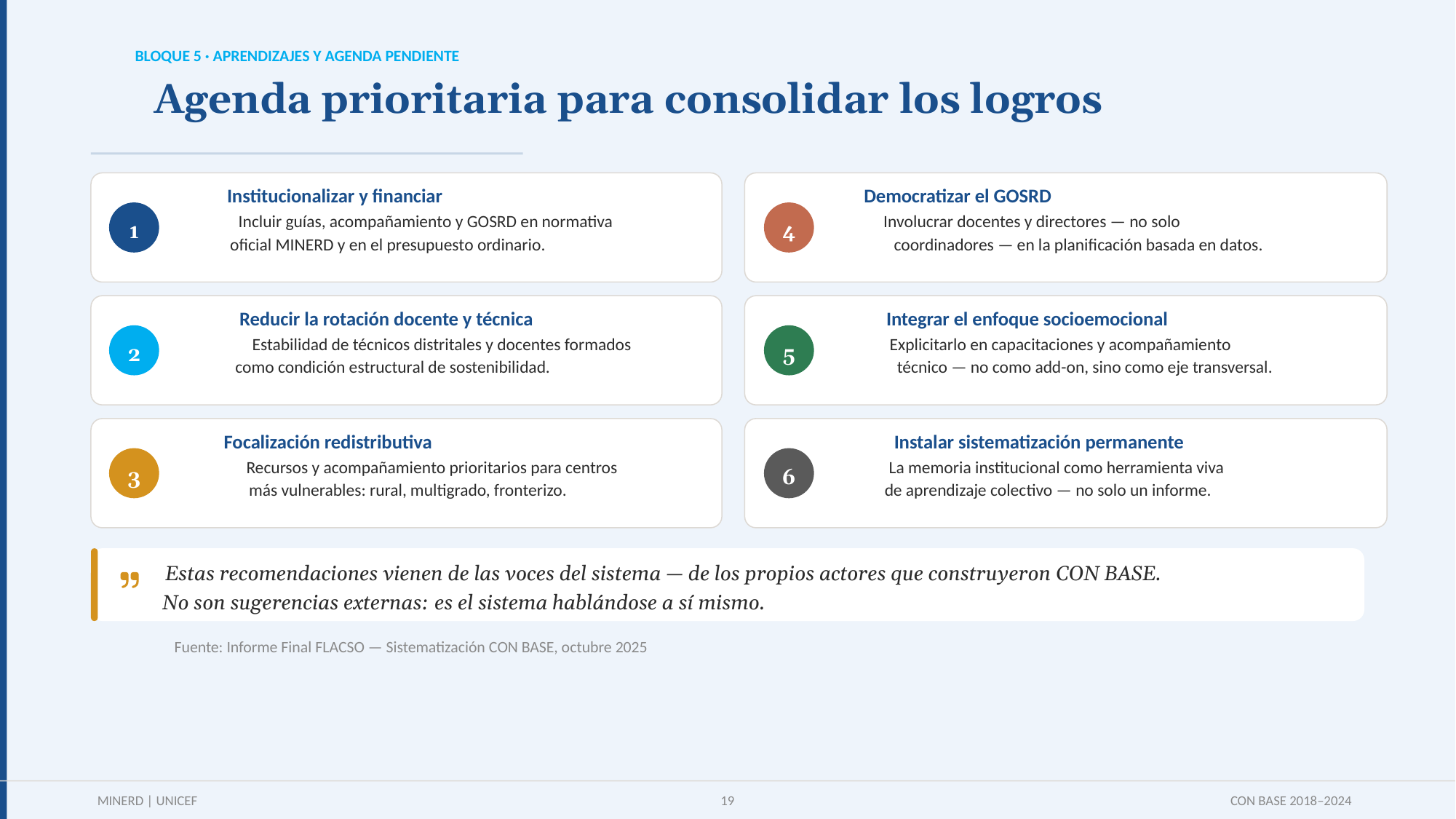

BLOQUE 5 · APRENDIZAJES Y AGENDA PENDIENTE
Agenda prioritaria para consolidar los logros

Institucionalizar y financiar
Democratizar el GOSRD

Incluir guías, acompañamiento y GOSRD en normativa
Involucrar docentes y directores — no solo
1
4
oficial MINERD y en el presupuesto ordinario.
coordinadores — en la planificación basada en datos.

Reducir la rotación docente y técnica
Integrar el enfoque socioemocional

Estabilidad de técnicos distritales y docentes formados
Explicitarlo en capacitaciones y acompañamiento
2
5
como condición estructural de sostenibilidad.
técnico — no como add-on, sino como eje transversal.

Focalización redistributiva
Instalar sistematización permanente

Recursos y acompañamiento prioritarios para centros
La memoria institucional como herramienta viva
3
6
más vulnerables: rural, multigrado, fronterizo.
de aprendizaje colectivo — no solo un informe.

Estas recomendaciones vienen de las voces del sistema — de los propios actores que construyeron CON BASE.

No son sugerencias externas: es el sistema hablándose a sí mismo.
Fuente: Informe Final FLACSO — Sistematización CON BASE, octubre 2025

MINERD | UNICEF
19
CON BASE 2018–2024